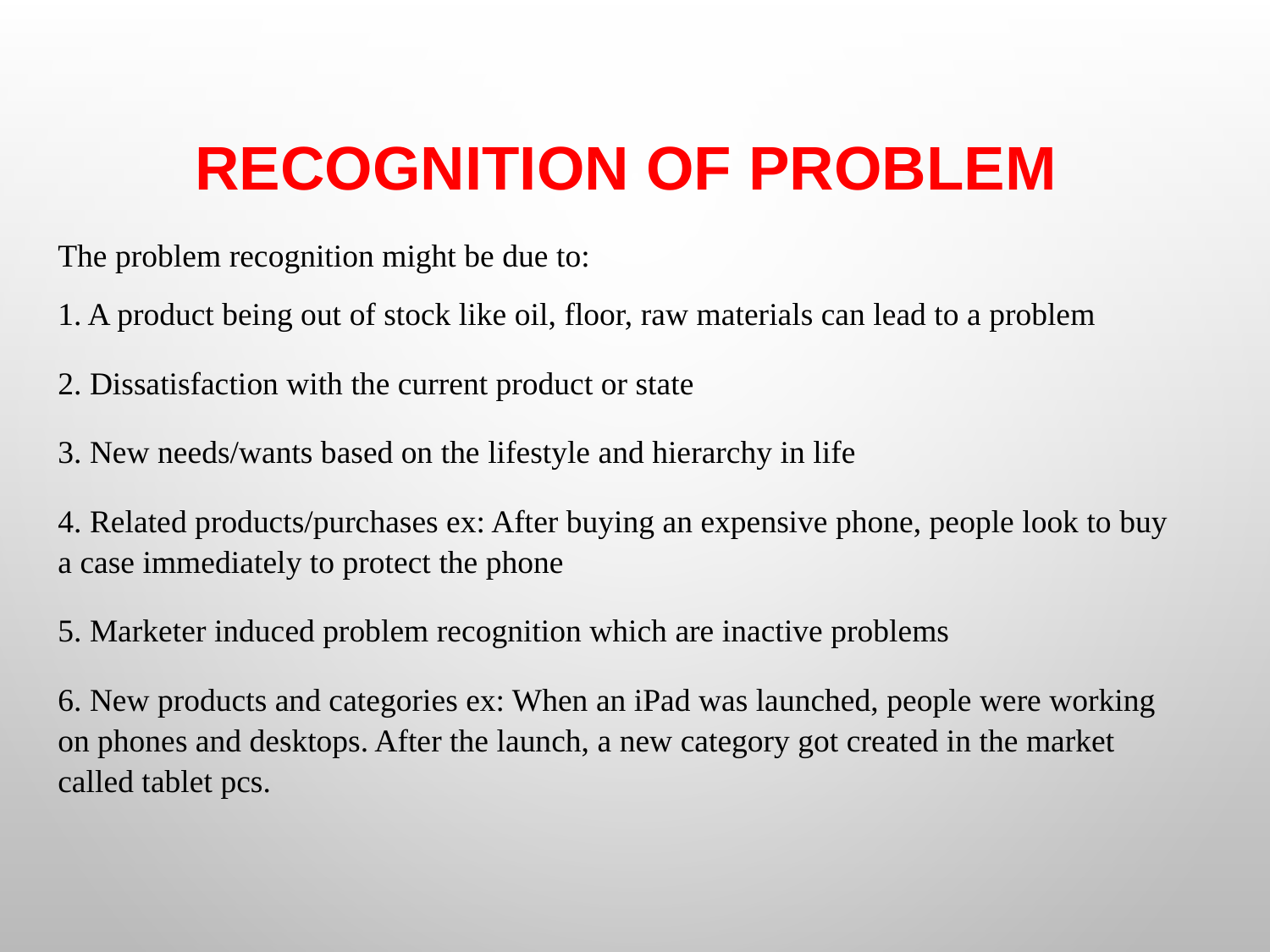

# Recognition of Problem
The problem recognition might be due to:
1. A product being out of stock like oil, floor, raw materials can lead to a problem
2. Dissatisfaction with the current product or state
3. New needs/wants based on the lifestyle and hierarchy in life
4. Related products/purchases ex: After buying an expensive phone, people look to buy a case immediately to protect the phone
5. Marketer induced problem recognition which are inactive problems
6. New products and categories ex: When an iPad was launched, people were working on phones and desktops. After the launch, a new category got created in the market called tablet pcs.